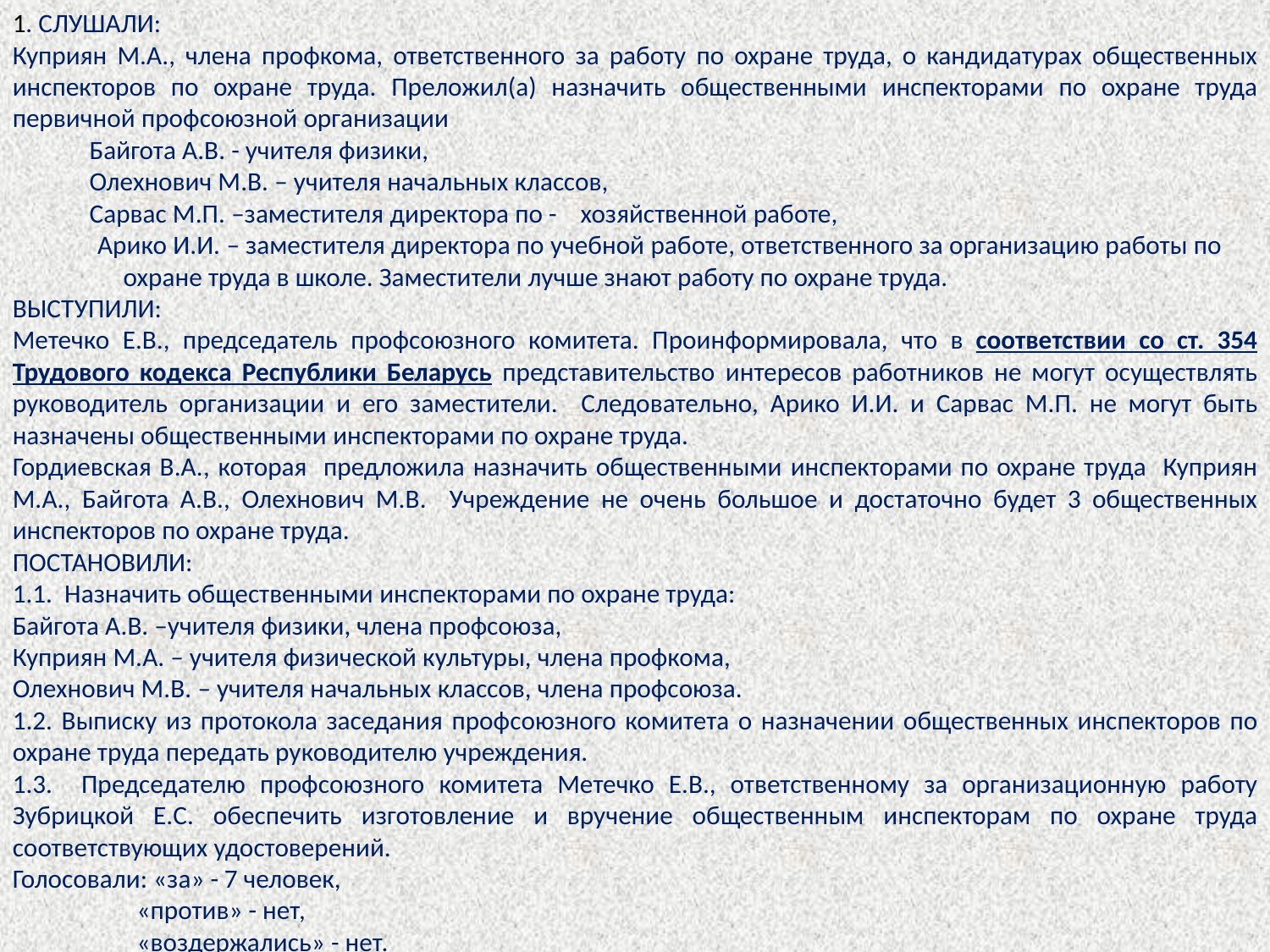

1. СЛУШАЛИ:
Куприян М.А., члена профкома, ответственного за работу по охране труда, о кандидатурах общественных инспекторов по охране труда. Преложил(а) назначить общественными инспекторами по охране труда первичной профсоюзной организации
             Байгота А.В. - учителя физики,
             Олехнович М.В. – учителя начальных классов,
             Сарвас М.П. –заместителя директора по -    хозяйственной работе,
              Арико И.И. – заместителя директора по учебной работе, ответственного за организацию работы по             охране труда в школе. Заместители лучше знают работу по охране труда.
ВЫСТУПИЛИ:
Метечко Е.В., председатель профсоюзного комитета. Проинформировала, что в соответствии со ст. 354 Трудового кодекса Республики Беларусь представительство интересов работников не могут осуществлять руководитель организации и его заместители.  Следовательно, Арико И.И. и Сарвас М.П. не могут быть назначены общественными инспекторами по охране труда.
Гордиевская В.А., которая  предложила назначить общественными инспекторами по охране труда  Куприян М.А., Байгота А.В., Олехнович М.В.  Учреждение не очень большое и достаточно будет 3 общественных инспекторов по охране труда.
ПОСТАНОВИЛИ:
1.1.  Назначить общественными инспекторами по охране труда:
Байгота А.В. –учителя физики, члена профсоюза,
Куприян М.А. – учителя физической культуры, члена профкома,
Олехнович М.В. – учителя начальных классов, члена профсоюза.
1.2. Выписку из протокола заседания профсоюзного комитета о назначении общественных инспекторов по охране труда передать руководителю учреждения.
1.3.  Председателю профсоюзного комитета Метечко Е.В., ответственному за организационную работу Зубрицкой Е.С. обеспечить изготовление и вручение общественным инспекторам по охране труда соответствующих удостоверений.
Голосовали: «за» - 7 человек,
                     «против» - нет,
                     «воздержались» - нет.